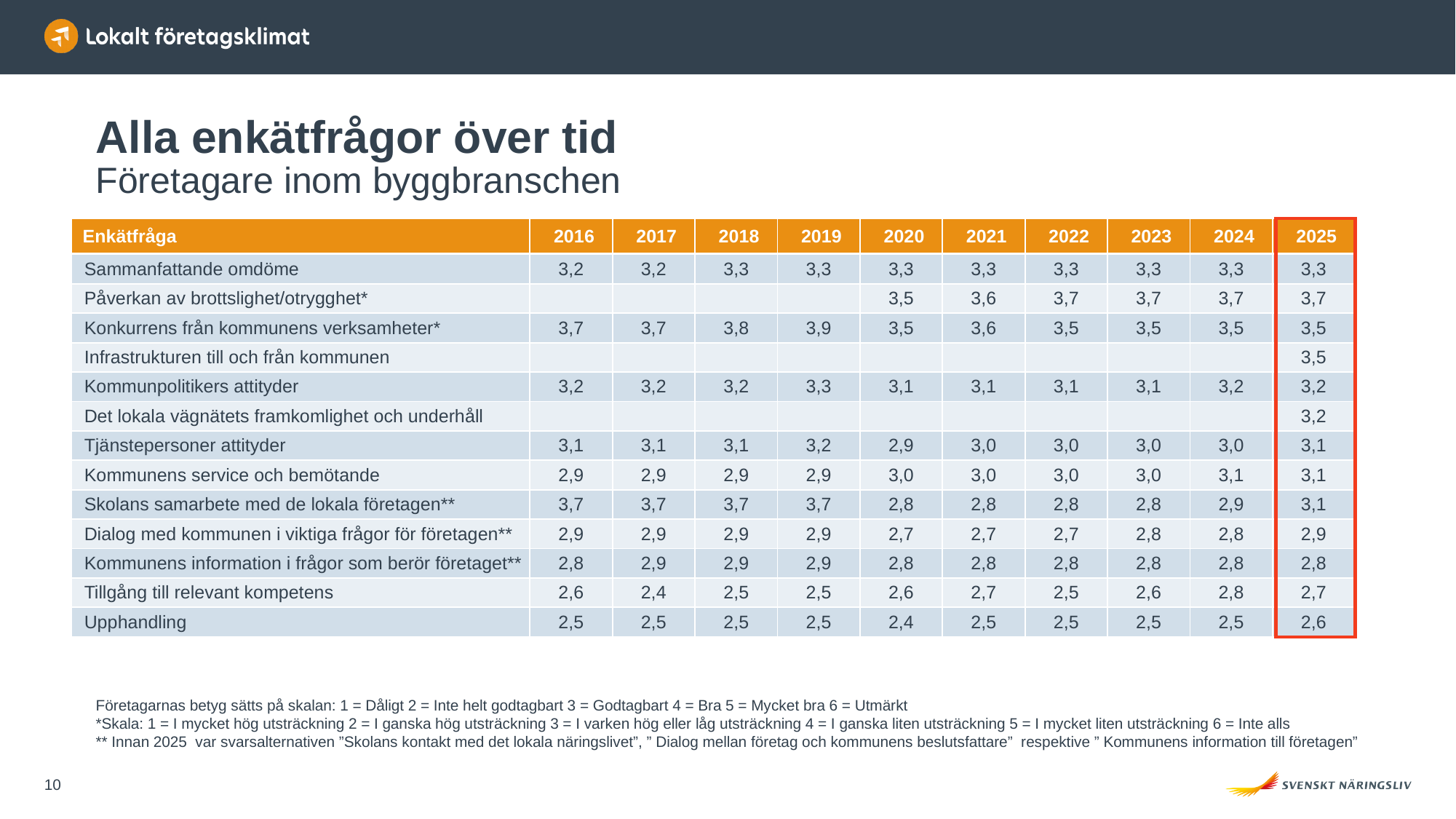

Alla enkätfrågor över tid
Företagare inom byggbranschen

| Enkätfråga | 2016 | 2017 | 2018 | 2019 | 2020 | 2021 | 2022 | 2023 | 2024 | 2025 |
| --- | --- | --- | --- | --- | --- | --- | --- | --- | --- | --- |
| Sammanfattande omdöme | 3,2 | 3,2 | 3,3 | 3,3 | 3,3 | 3,3 | 3,3 | 3,3 | 3,3 | 3,3 |
| --- | --- | --- | --- | --- | --- | --- | --- | --- | --- | --- |
| Påverkan av brottslighet/otrygghet\* |  |  |  |  | 3,5 | 3,6 | 3,7 | 3,7 | 3,7 | 3,7 |
| Konkurrens från kommunens verksamheter\* | 3,7 | 3,7 | 3,8 | 3,9 | 3,5 | 3,6 | 3,5 | 3,5 | 3,5 | 3,5 |
| Infrastrukturen till och från kommunen |  |  |  |  |  |  |  |  |  | 3,5 |
| Kommunpolitikers attityder | 3,2 | 3,2 | 3,2 | 3,3 | 3,1 | 3,1 | 3,1 | 3,1 | 3,2 | 3,2 |
| Det lokala vägnätets framkomlighet och underhåll |  |  |  |  |  |  |  |  |  | 3,2 |
| Tjänstepersoner attityder | 3,1 | 3,1 | 3,1 | 3,2 | 2,9 | 3,0 | 3,0 | 3,0 | 3,0 | 3,1 |
| Kommunens service och bemötande | 2,9 | 2,9 | 2,9 | 2,9 | 3,0 | 3,0 | 3,0 | 3,0 | 3,1 | 3,1 |
| Skolans samarbete med de lokala företagen\*\* | 3,7 | 3,7 | 3,7 | 3,7 | 2,8 | 2,8 | 2,8 | 2,8 | 2,9 | 3,1 |
| Dialog med kommunen i viktiga frågor för företagen\*\* | 2,9 | 2,9 | 2,9 | 2,9 | 2,7 | 2,7 | 2,7 | 2,8 | 2,8 | 2,9 |
| Kommunens information i frågor som berör företaget\*\* | 2,8 | 2,9 | 2,9 | 2,9 | 2,8 | 2,8 | 2,8 | 2,8 | 2,8 | 2,8 |
| Tillgång till relevant kompetens | 2,6 | 2,4 | 2,5 | 2,5 | 2,6 | 2,7 | 2,5 | 2,6 | 2,8 | 2,7 |
| Upphandling | 2,5 | 2,5 | 2,5 | 2,5 | 2,4 | 2,5 | 2,5 | 2,5 | 2,5 | 2,6 |
Företagarnas betyg sätts på skalan: 1 = Dåligt 2 = Inte helt godtagbart 3 = Godtagbart 4 = Bra 5 = Mycket bra 6 = Utmärkt
*Skala: 1 = I mycket hög utsträckning 2 = I ganska hög utsträckning 3 = I varken hög eller låg utsträckning 4 = I ganska liten utsträckning 5 = I mycket liten utsträckning 6 = Inte alls
** Innan 2025  var svarsalternativen ”Skolans kontakt med det lokala näringslivet”, ” Dialog mellan företag och kommunens beslutsfattare”  respektive ” Kommunens information till företagen”